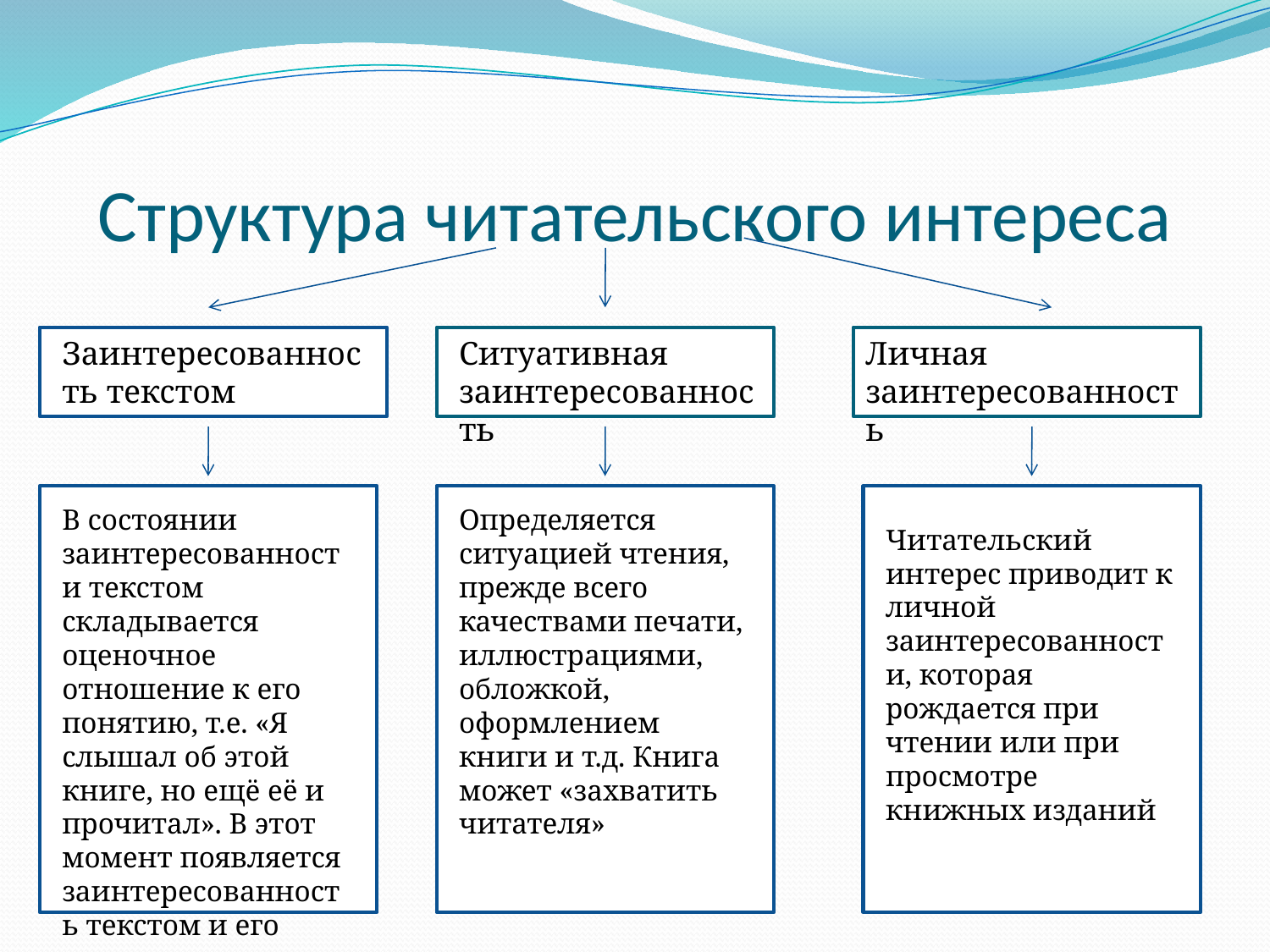

# Структура читательского интереса

Заинтересованность текстом

Ситуативная заинтересованность

Личная заинтересованность

В состоянии заинтересованности текстом складывается оценочное отношение к его понятию, т.е. «Я слышал об этой книге, но ещё её и прочитал». В этот момент появляется заинтересованность текстом и его овладением
Определяется ситуацией чтения, прежде всего качествами печати, иллюстрациями, обложкой, оформлением книги и т.д. Книга может «захватить читателя»
Читательский интерес приводит к личной заинтересованности, которая рождается при чтении или при просмотре книжных изданий